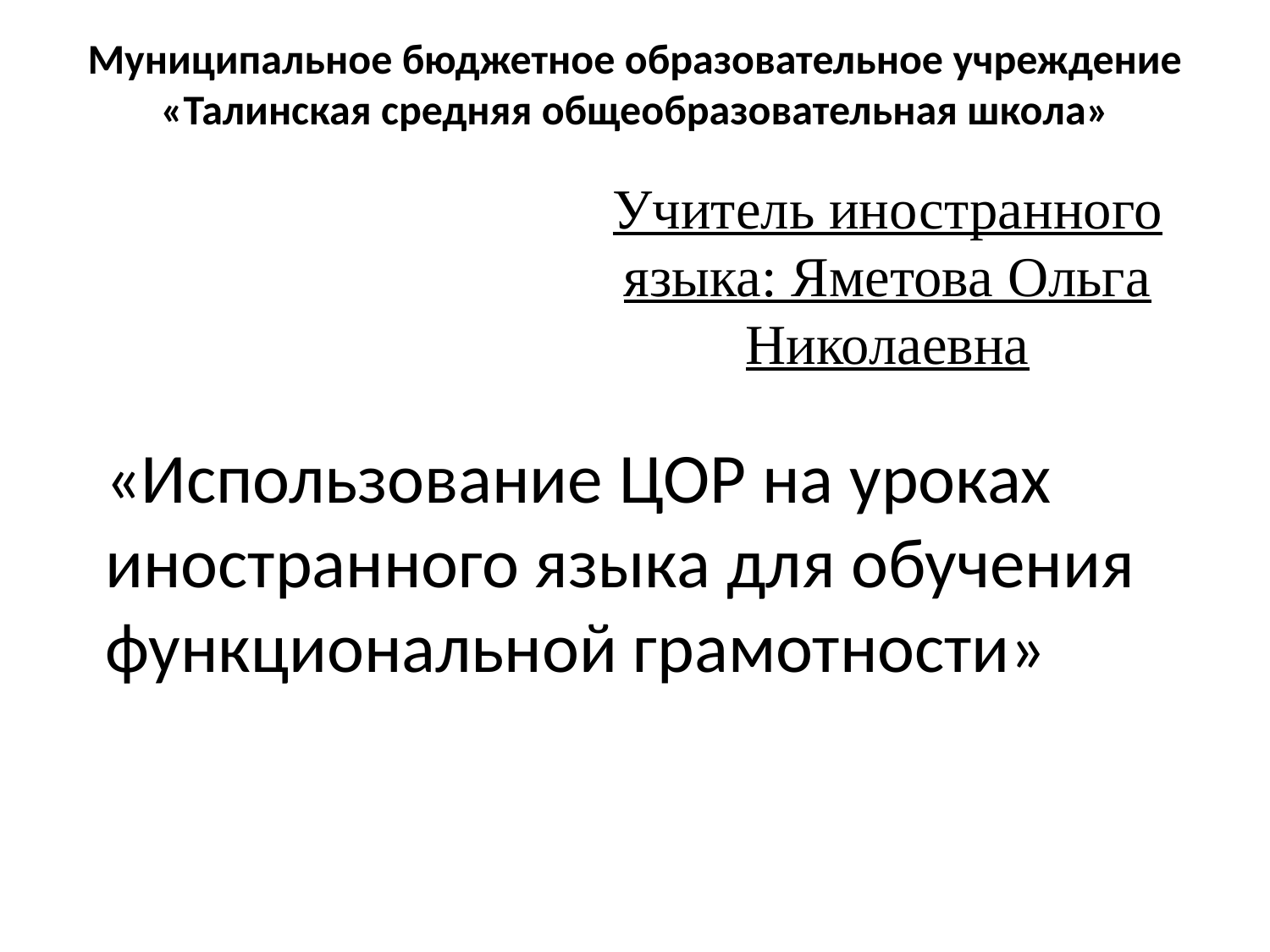

Муниципальное бюджетное образовательное учреждение «Талинская средняя общеобразовательная школа»
Учитель иностранного языка: Яметова Ольга Николаевна

«Использование ЦОР на уроках иностранного языка для обучения функциональной грамотности»